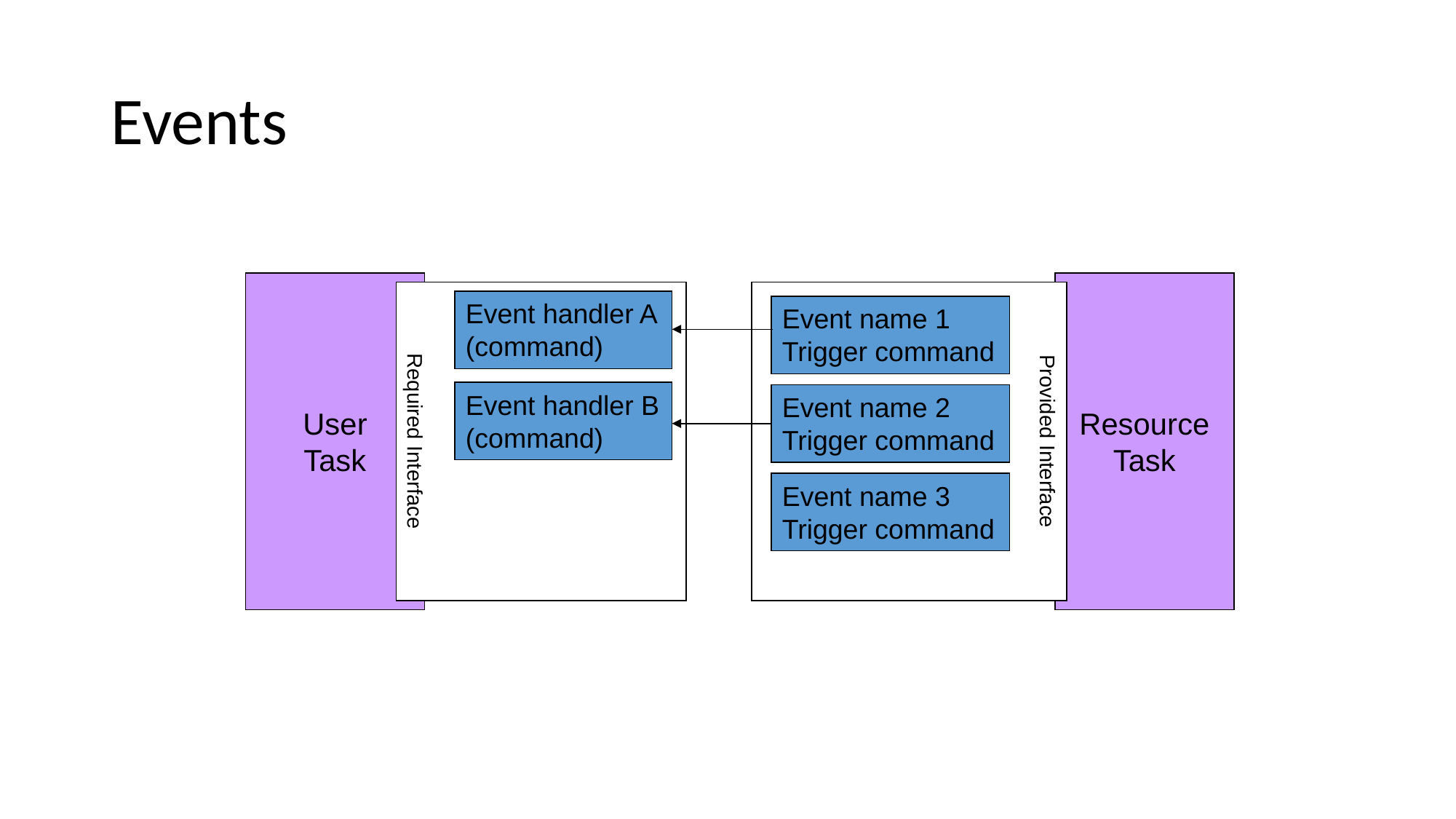

# Events
User
Task
Resource
Task
Provided Interface

Event handler A
(command)

Required Interface
Event name 1
Trigger command
Event handler B
(command)
Event name 2
Trigger command
Event name 3
Trigger command